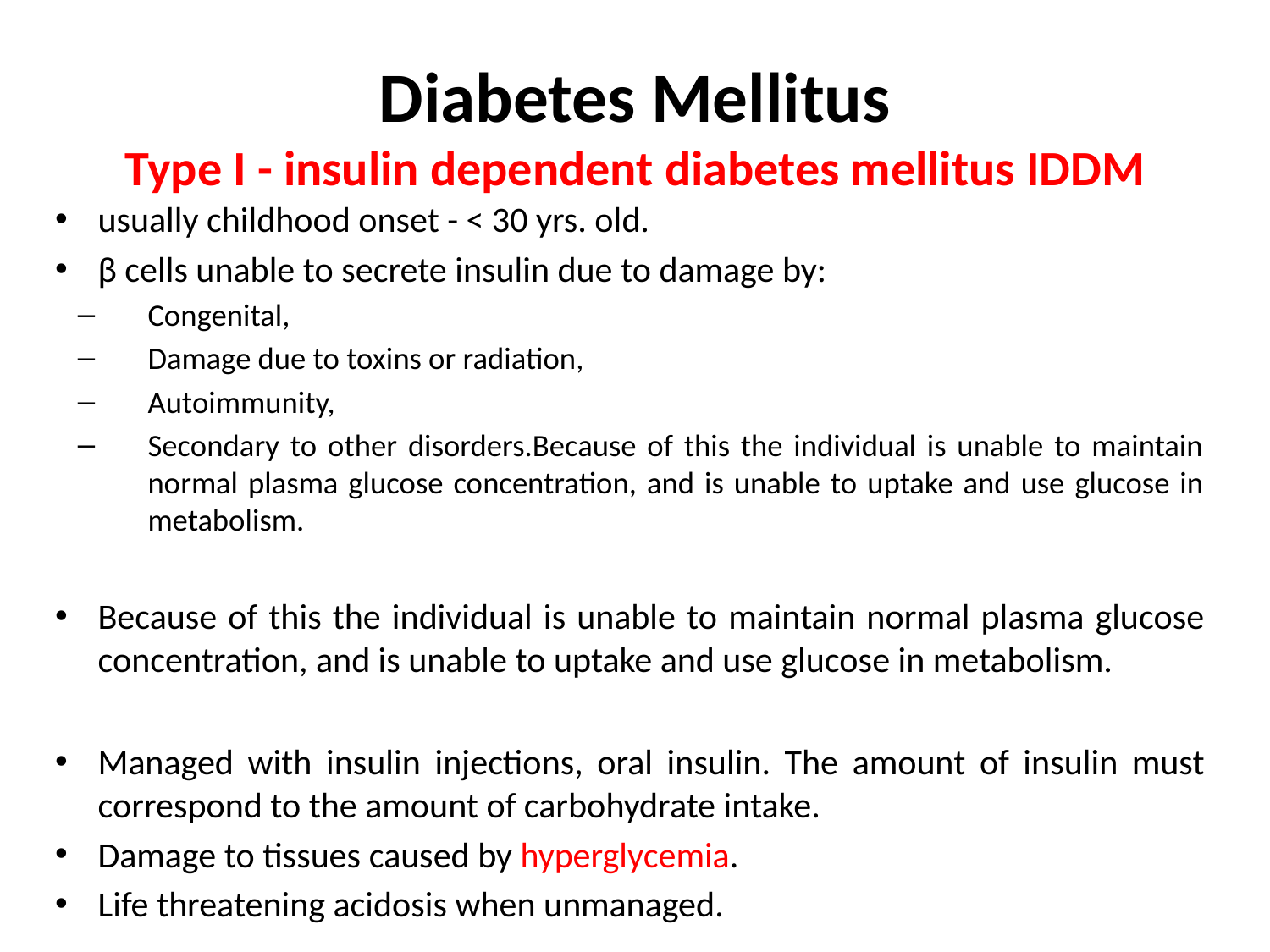

# Diabetes Mellitus Type I - insulin dependent diabetes mellitus IDDM
usually childhood onset - < 30 yrs. old.
β cells unable to secrete insulin due to damage by:
Congenital,
Damage due to toxins or radiation,
Autoimmunity,
Secondary to other disorders.Because of this the individual is unable to maintain normal plasma glucose concentration, and is unable to uptake and use glucose in metabolism.

Because of this the individual is unable to maintain normal plasma glucose concentration, and is unable to uptake and use glucose in metabolism.

Managed with insulin injections, oral insulin. The amount of insulin must correspond to the amount of carbohydrate intake.
Damage to tissues caused by hyperglycemia.
Life threatening acidosis when unmanaged.